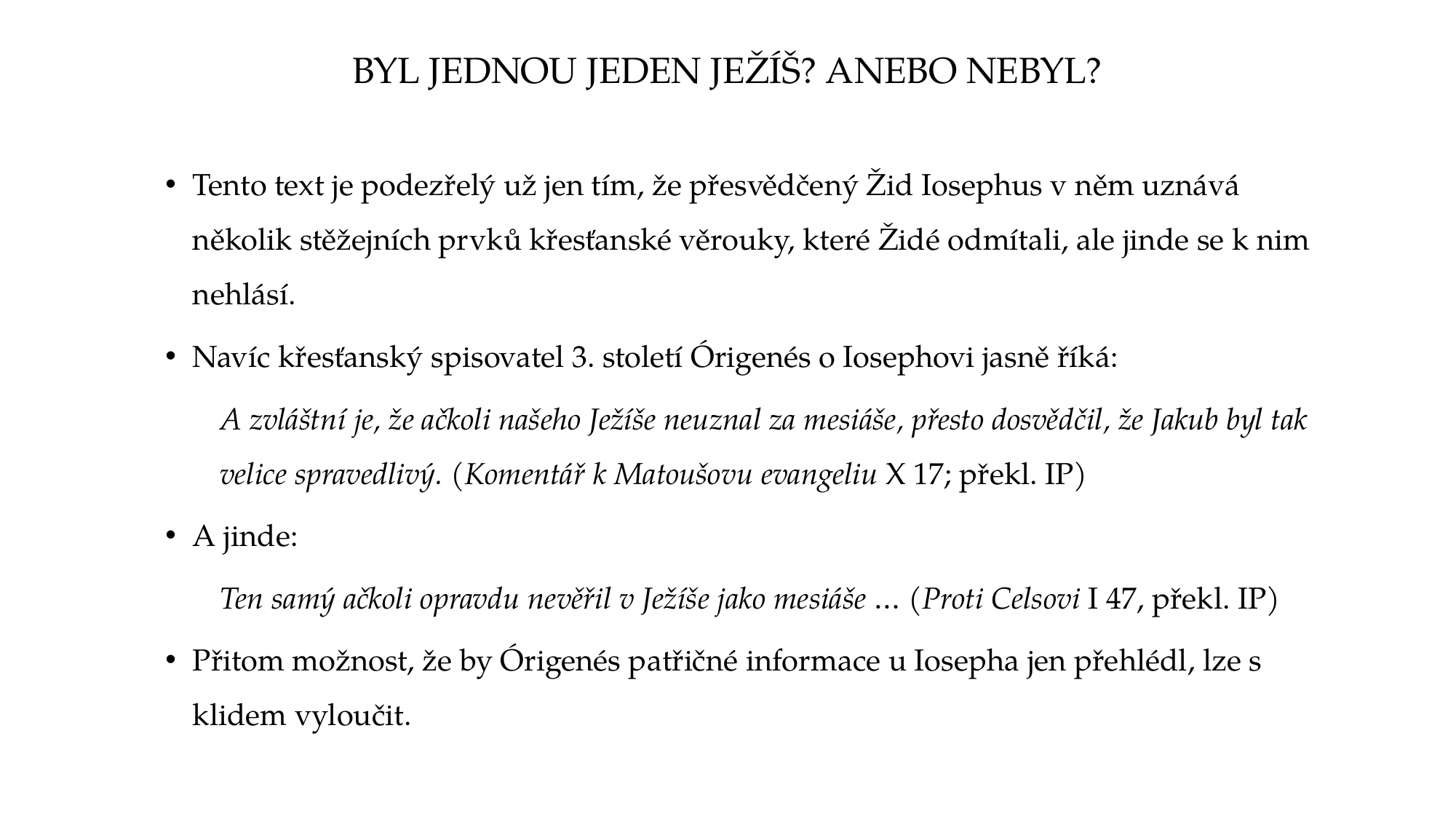

# Byl jednou jeden Ježíš? Anebo nebyl?
Tento text je podezřelý už jen tím, že přesvědčený Žid Iosephus v něm uznává několik stěžejních prvků křesťanské věrouky, které Židé odmítali, ale jinde se k nim nehlásí.
Navíc křesťanský spisovatel 3. století Órigenés o Iosephovi jasně říká:
A zvláštní je, že ačkoli našeho Ježíše neuznal za mesiáše, přesto dosvědčil, že Jakub byl tak velice spravedlivý. (Komentář k Matoušovu evangeliu X 17; překl. IP)
A jinde:
Ten samý ačkoli opravdu nevěřil v Ježíše jako mesiáše … (Proti Celsovi I 47, překl. IP)
Přitom možnost, že by Órigenés patřičné informace u Iosepha jen přehlédl, lze s klidem vyloučit.